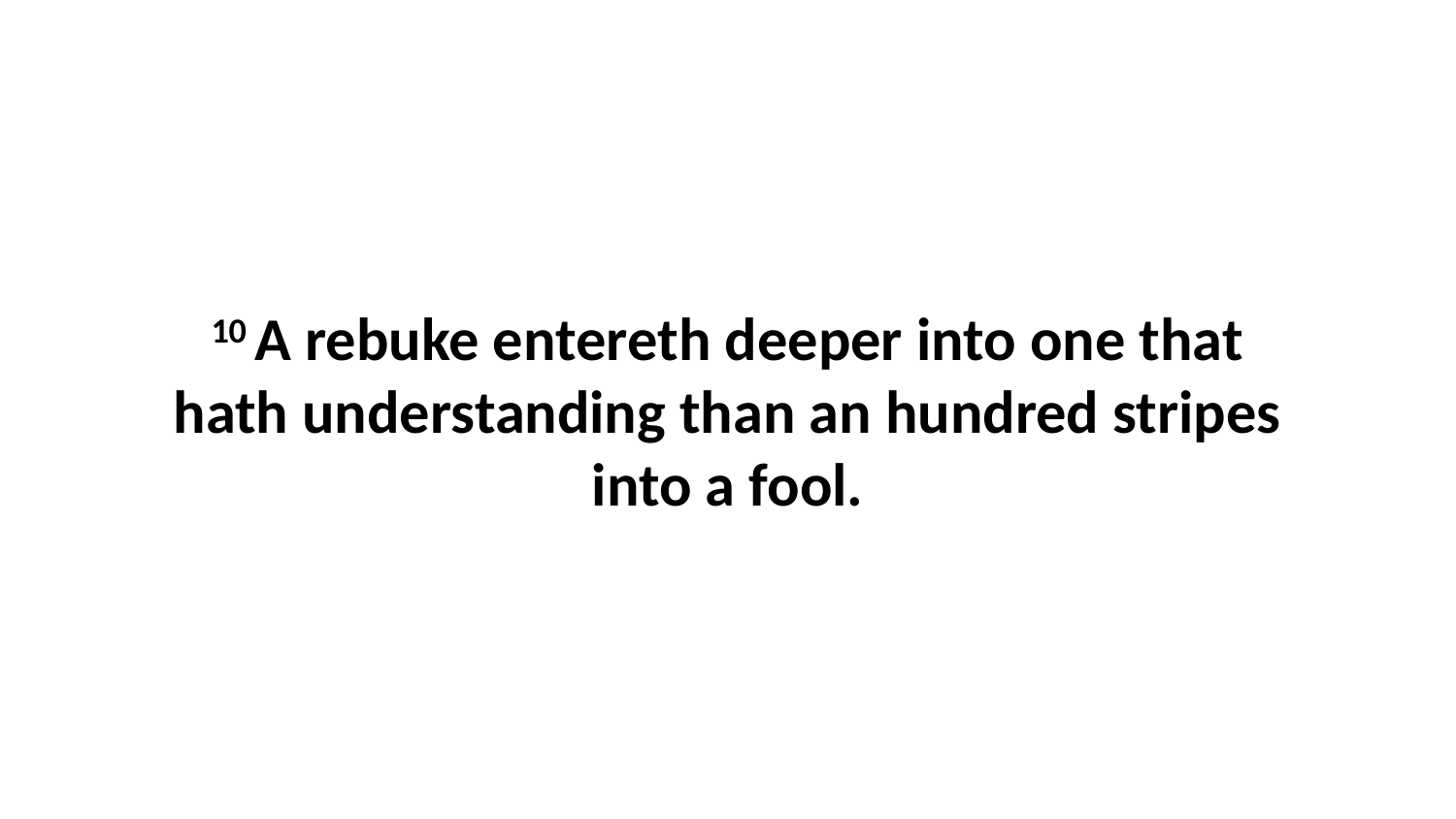

10 A rebuke entereth deeper into one that hath understanding than an hundred stripes into a fool.